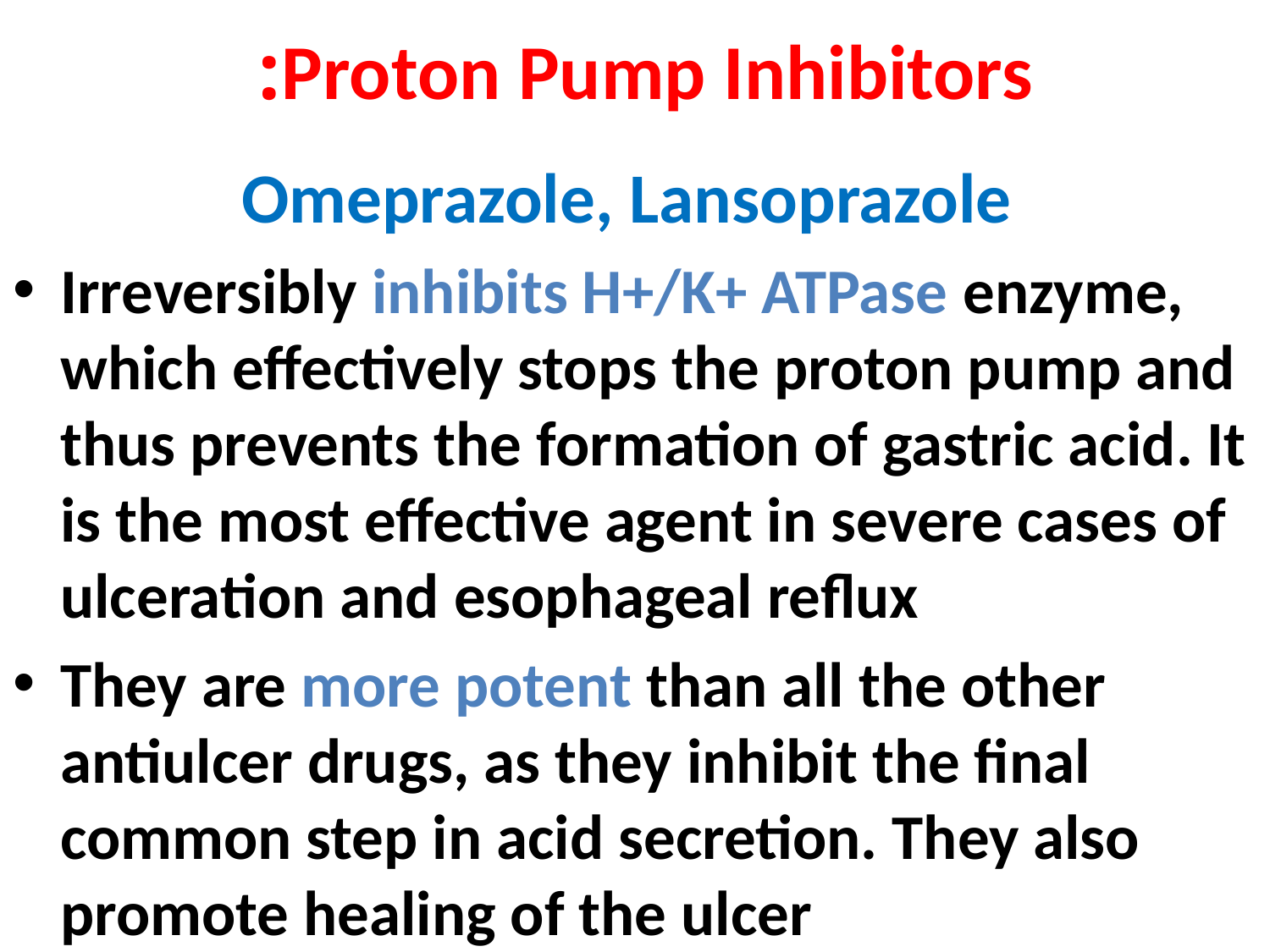

# Proton Pump Inhibitors:
Omeprazole, Lansoprazole
Irreversibly inhibits H+/K+ ATPase enzyme, which effectively stops the proton pump and thus prevents the formation of gastric acid. It is the most effective agent in severe cases of ulceration and esophageal reflux
They are more potent than all the other antiulcer drugs, as they inhibit the final common step in acid secretion. They also promote healing of the ulcer